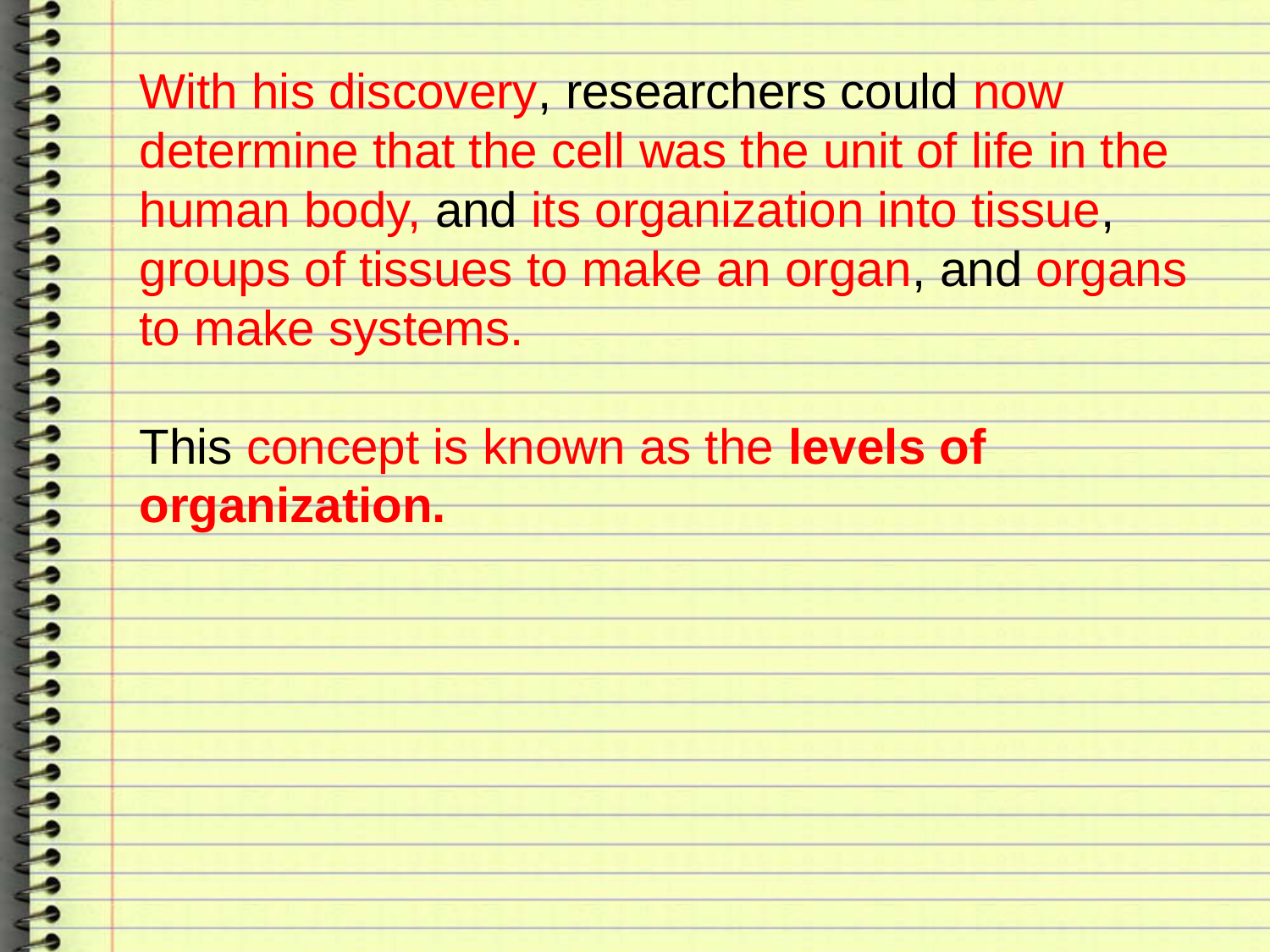

With his discovery, researchers could now determine that the cell was the unit of life in the human body, and its organization into tissue, groups of tissues to make an organ, and organs to make systems.

This concept is known as the levels of organization.